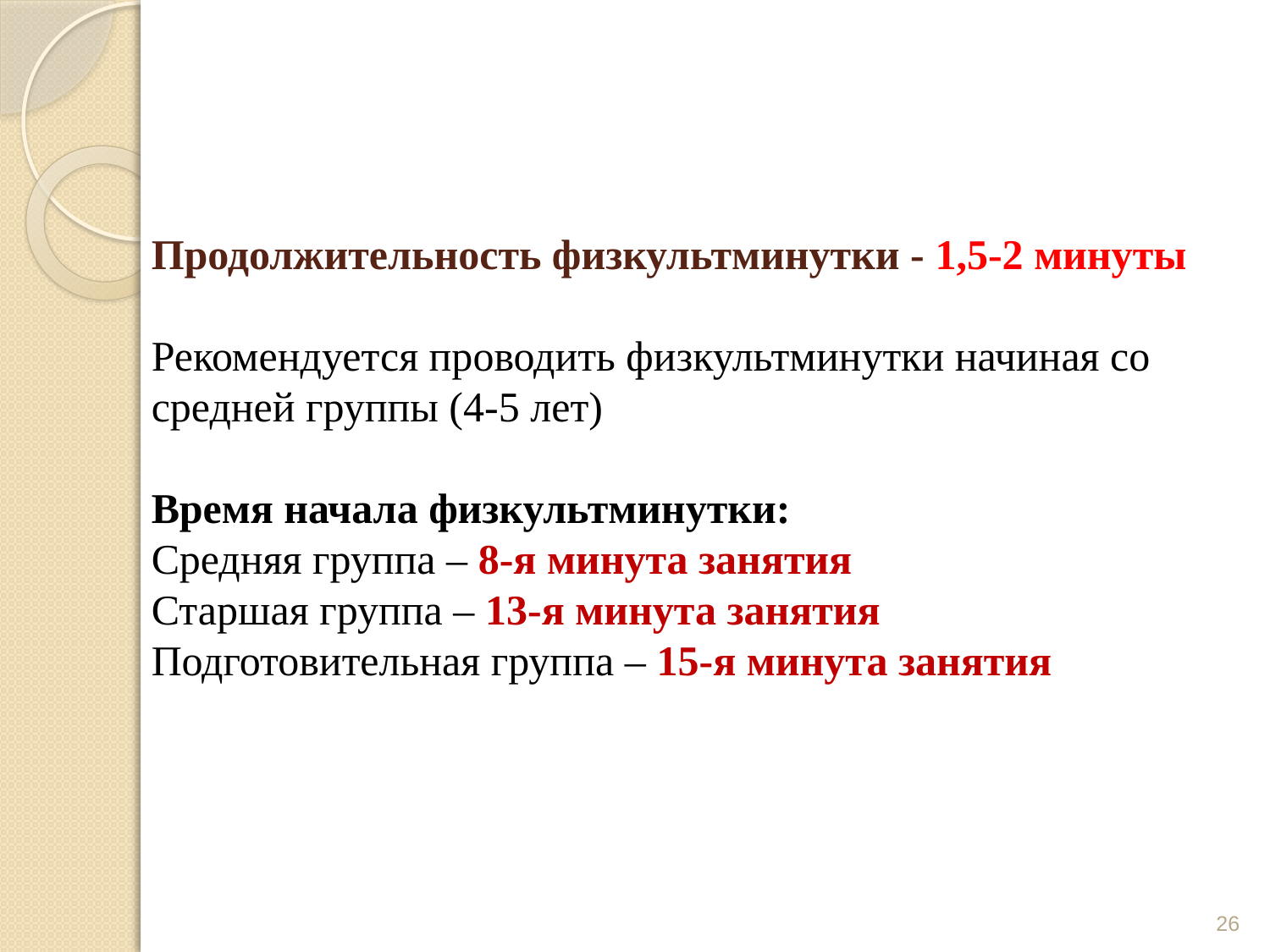

# Продолжительность физкультминутки - 1,5-2 минуты Рекомендуется проводить физкультминутки начиная со средней группы (4-5 лет) Время начала физкультминутки: Средняя группа – 8-я минута занятия Старшая группа – 13-я минута занятия Подготовительная группа – 15-я минута занятия
26